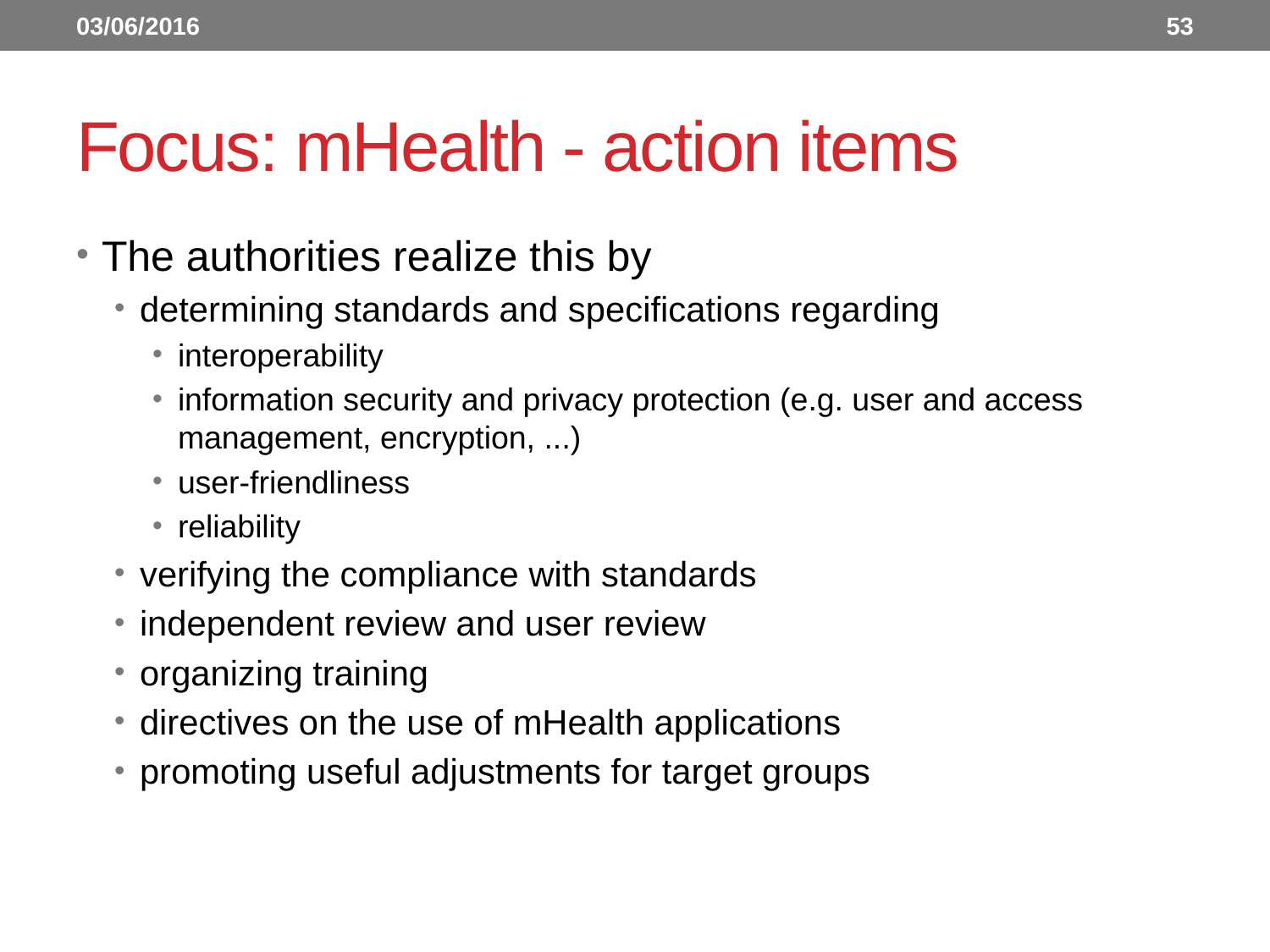

03/06/2016
53
# Focus: mHealth - action items
The authorities realize this by
determining standards and specifications regarding
interoperability
information security and privacy protection (e.g. user and access management, encryption, ...)
user-friendliness
reliability
verifying the compliance with standards
independent review and user review
organizing training
directives on the use of mHealth applications
promoting useful adjustments for target groups